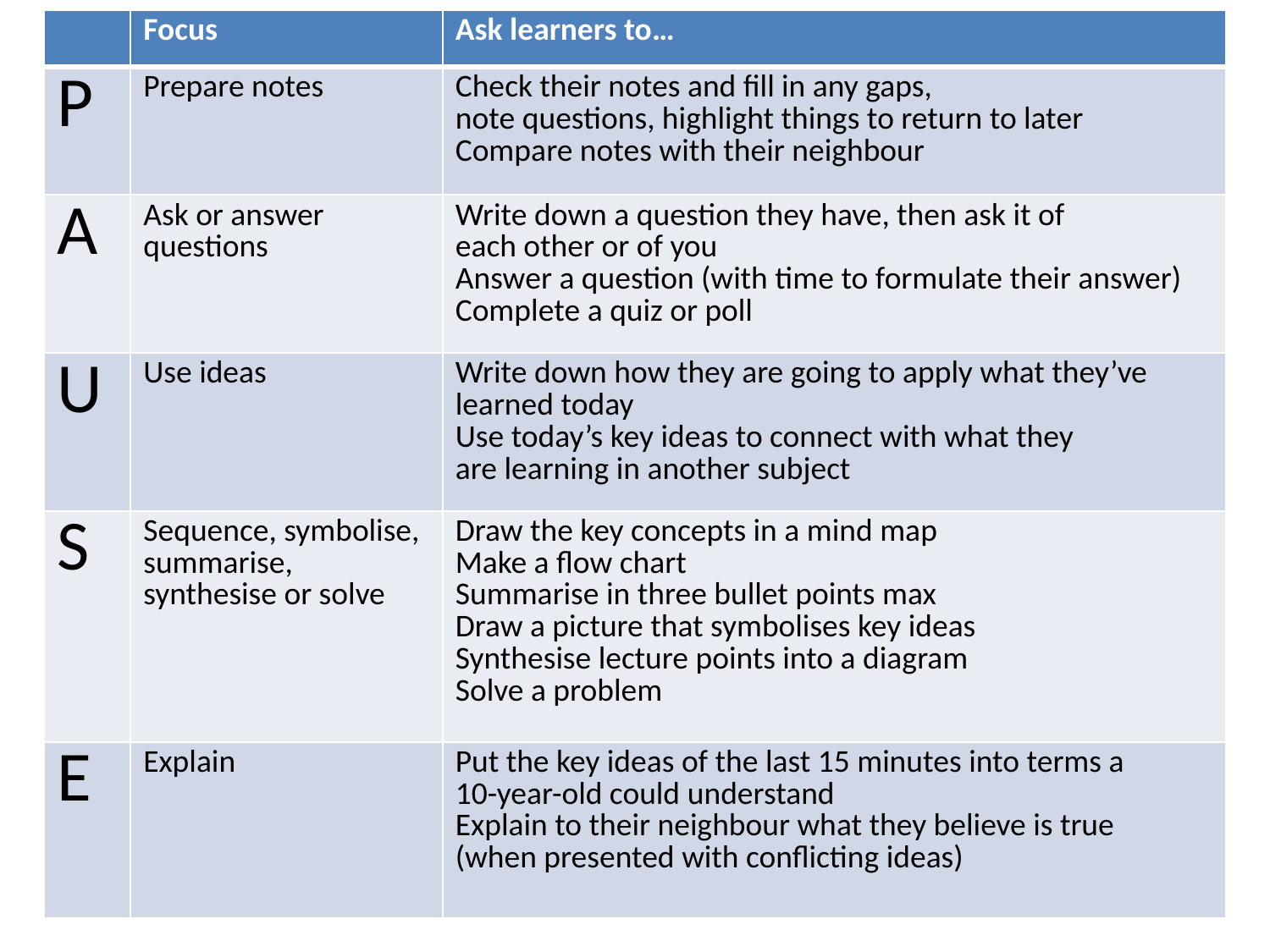

|  | Focus | Ask learners to… |
| --- | --- | --- |
| P | Prepare notes | Check their notes and fill in any gaps, note questions, highlight things to return to later Compare notes with their neighbour |
| A | Ask or answer questions | Write down a question they have, then ask it of each other or of you Answer a question (with time to formulate their answer) Complete a quiz or poll |
| U | Use ideas | Write down how they are going to apply what they’ve learned today Use today’s key ideas to connect with what they are learning in another subject |
| S | Sequence, symbolise, summarise, synthesise or solve | Draw the key concepts in a mind map Make a flow chart Summarise in three bullet points max Draw a picture that symbolises key ideas Synthesise lecture points into a diagram Solve a problem |
| E | Explain | Put the key ideas of the last 15 minutes into terms a 10-year-old could understand Explain to their neighbour what they believe is true (when presented with conflicting ideas) |